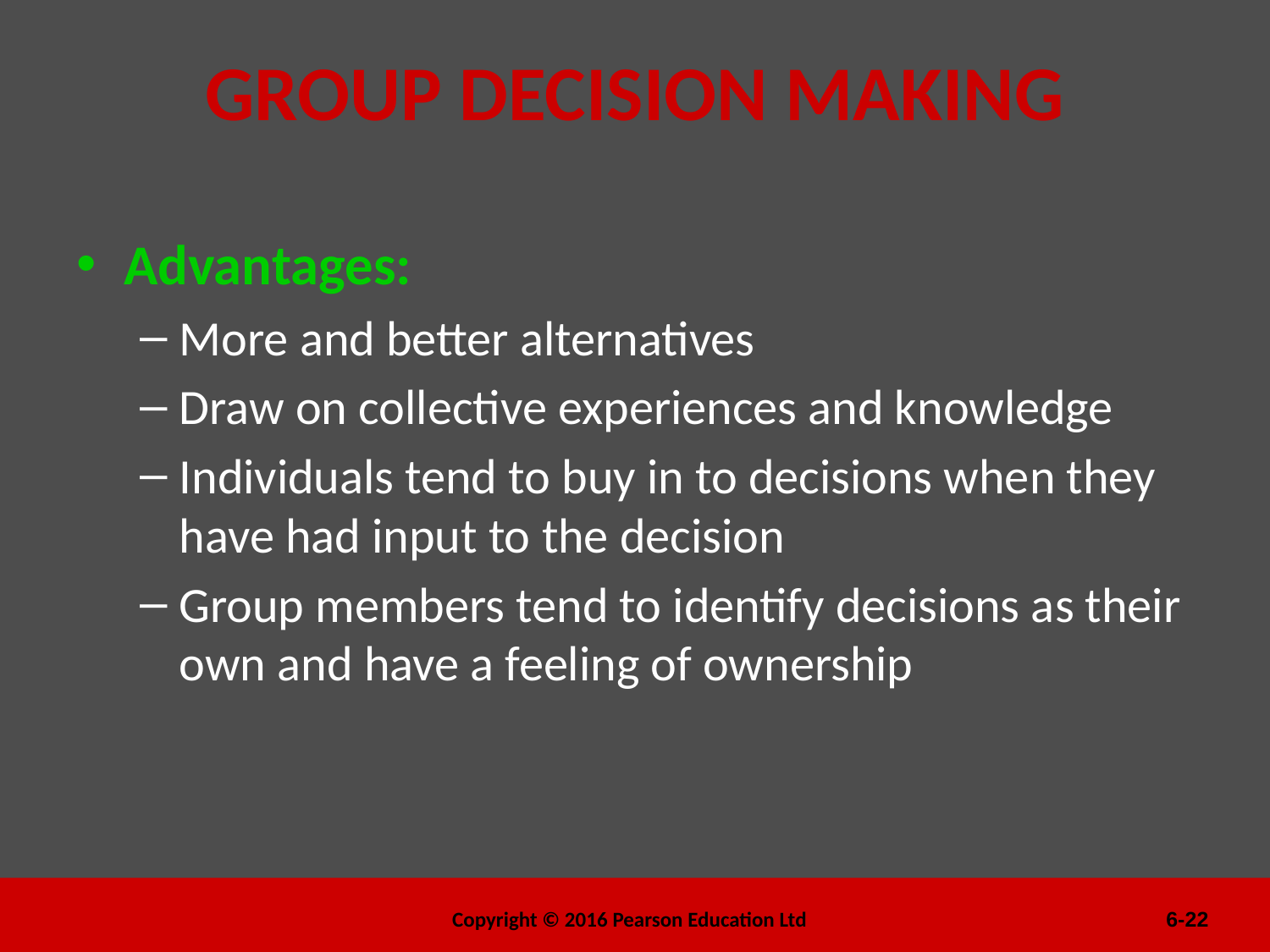

# GROUP DECISION MAKING
Advantages:
More and better alternatives
Draw on collective experiences and knowledge
Individuals tend to buy in to decisions when they have had input to the decision
Group members tend to identify decisions as their own and have a feeling of ownership